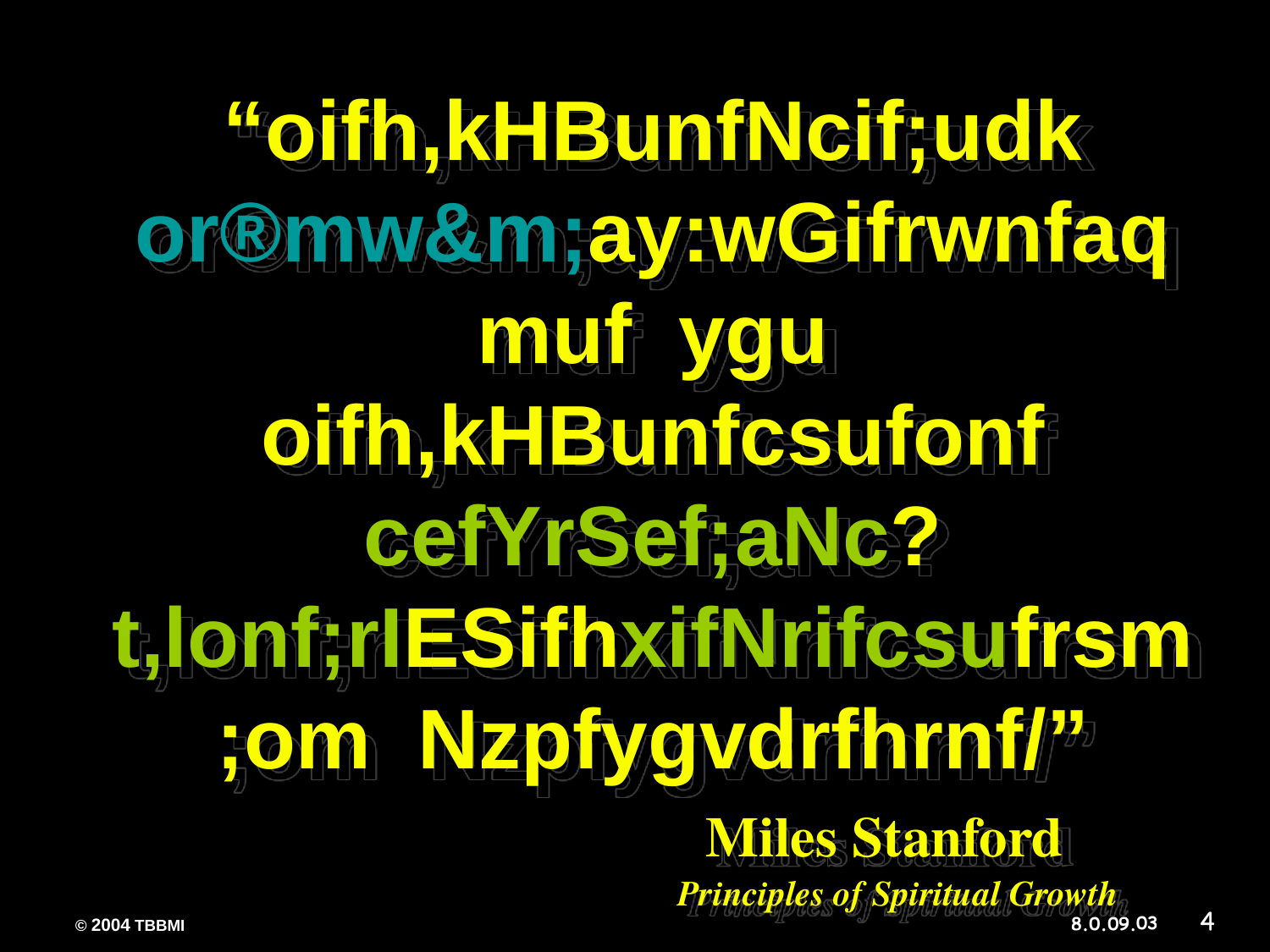

“oifh,kHBunfNcif;udk or®mw&m;ay:wGifrwnfaqmuf  ygu oifh,kHBunfcsufonf cefYrSef;aNc? t,lonf;rIESifhxifNrifcsufrsm;om  Nzpfygvdrfhrnf/”
                                  Miles Stanford
                                                                Principles of Spiritual Growth

4
03